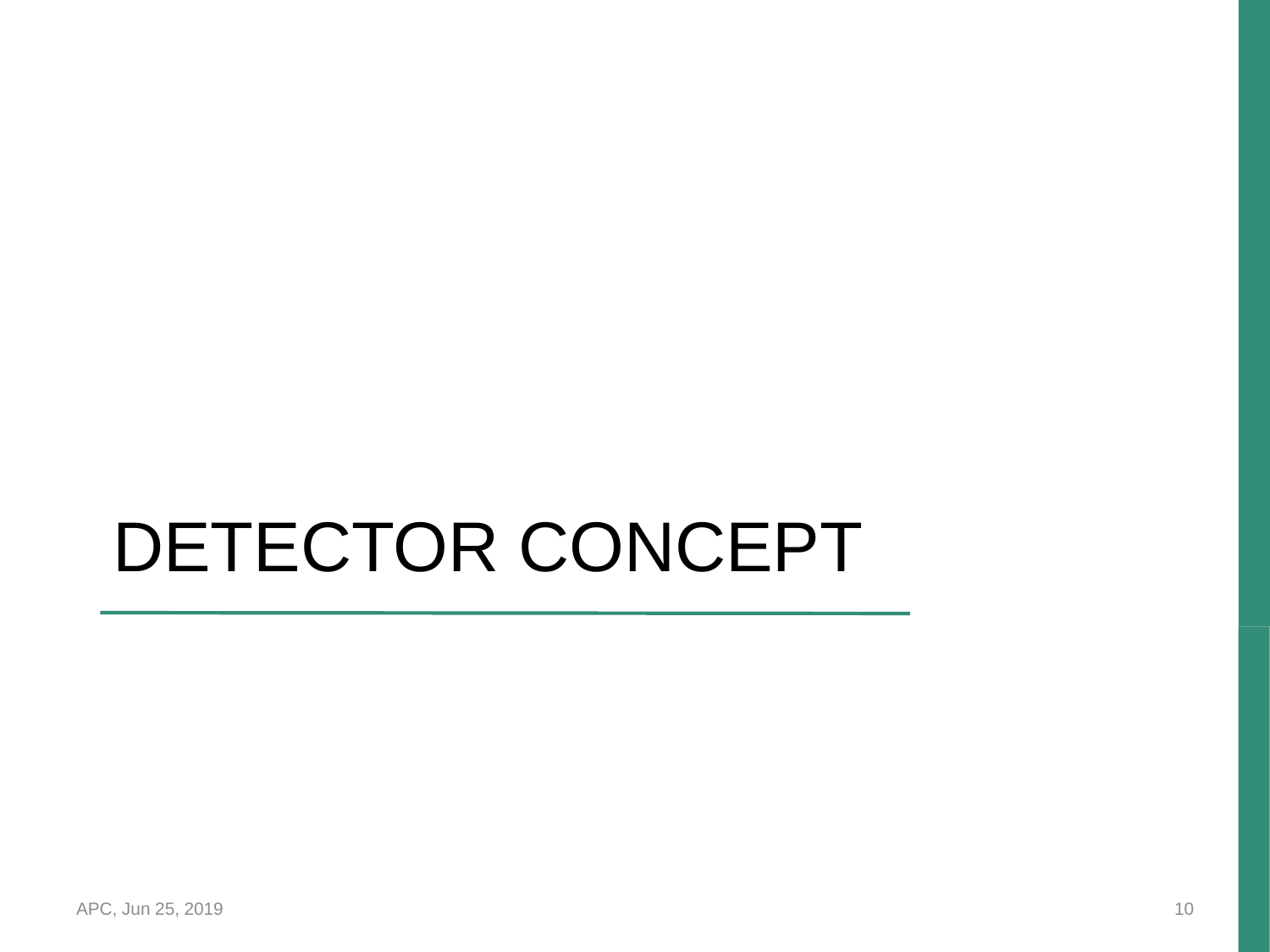

# DETECTOR CONCEPT

APC, Jun 25, 2019
10